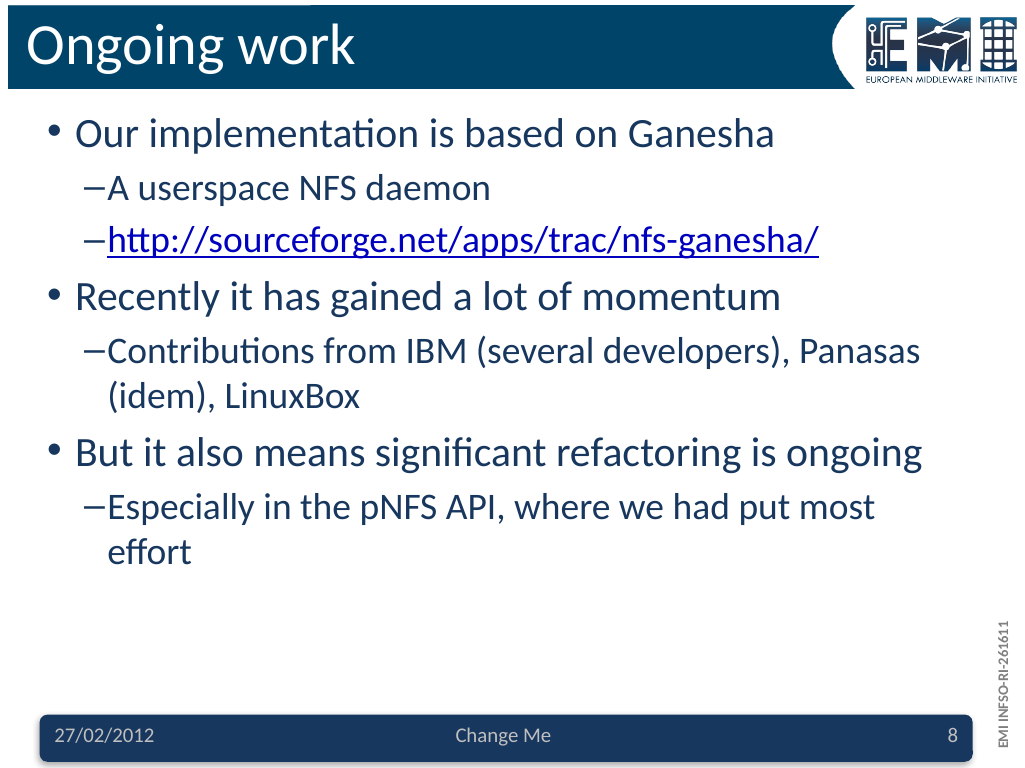

# Ongoing work
Our implementation is based on Ganesha
A userspace NFS daemon
http://sourceforge.net/apps/trac/nfs-ganesha/
Recently it has gained a lot of momentum
Contributions from IBM (several developers), Panasas (idem), LinuxBox
But it also means significant refactoring is ongoing
Especially in the pNFS API, where we had put most effort
27/02/2012
Change Me
8